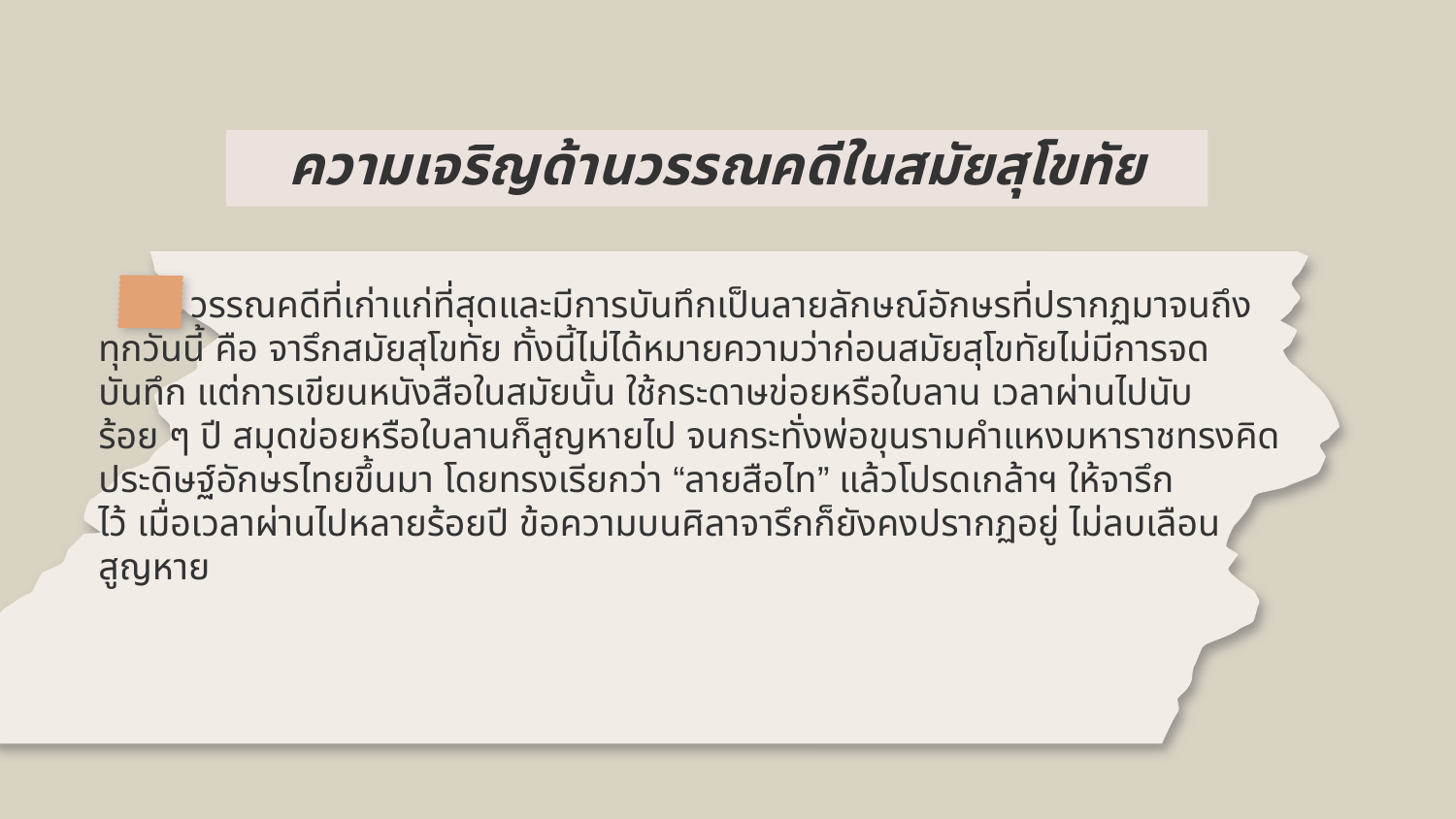

# ความเจริญด้านวรรณคดีในสมัยสุโขทัย

         วรรณคดีที่เก่าแก่ที่สุดและมีการบันทึกเป็นลายลักษณ์อักษรที่ปรากฏมาจนถึงทุกวันนี้ คือ จารึกสมัยสุโขทัย ทั้งนี้ไม่ได้หมายความว่าก่อนสมัยสุโขทัยไม่มีการจดบันทึก แต่การเขียนหนังสือในสมัยนั้น ใช้กระดาษข่อยหรือใบลาน เวลาผ่านไปนับ
ร้อย ๆ ปี สมุดข่อยหรือใบลานก็สูญหายไป จนกระทั่งพ่อขุนรามคำแหงมหาราชทรงคิดประดิษฐ์อักษรไทยขึ้นมา โดยทรงเรียกว่า “ลายสือไท” แล้วโปรดเกล้าฯ ให้จารึก
ไว้ เมื่อเวลาผ่านไปหลายร้อยปี ข้อความบนศิลาจารึกก็ยังคงปรากฏอยู่ ไม่ลบเลือน
สูญหาย